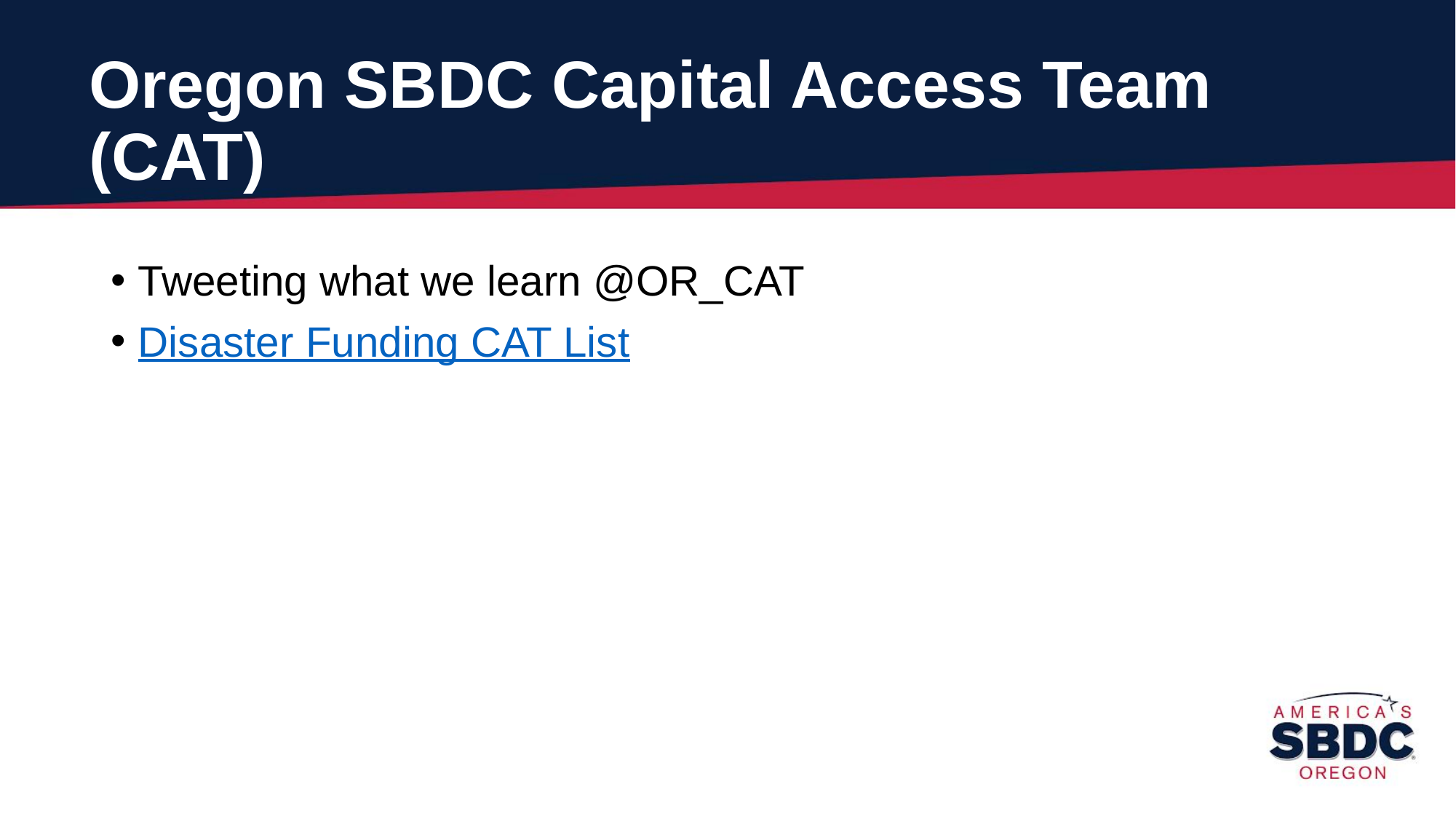

# Oregon SBDC Capital Access Team (CAT)
Tweeting what we learn @OR_CAT
Disaster Funding CAT List